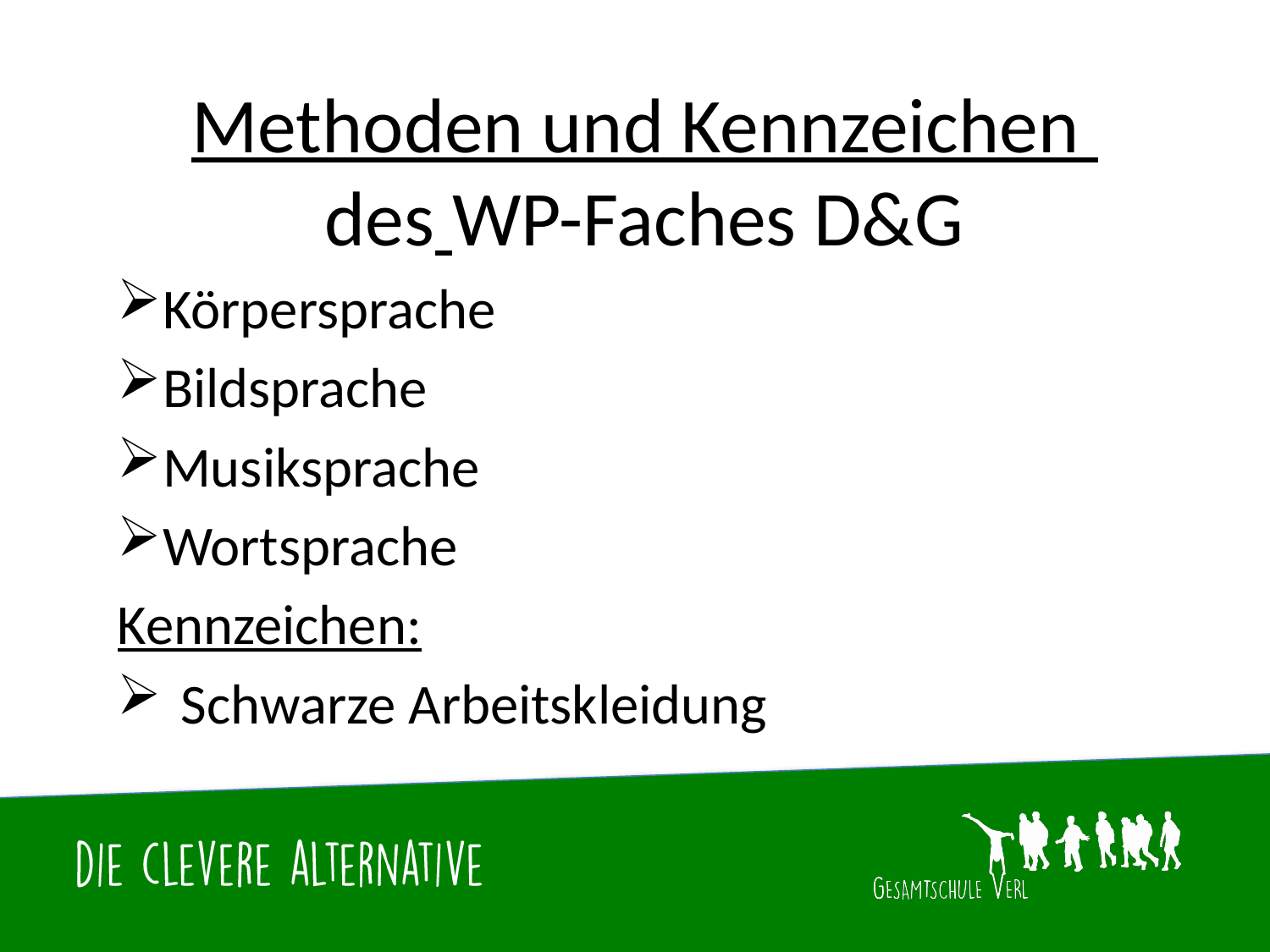

# Methoden und Kennzeichen des WP-Faches D&G
Körpersprache
Bildsprache
Musiksprache
Wortsprache
Kennzeichen:
Schwarze Arbeitskleidung